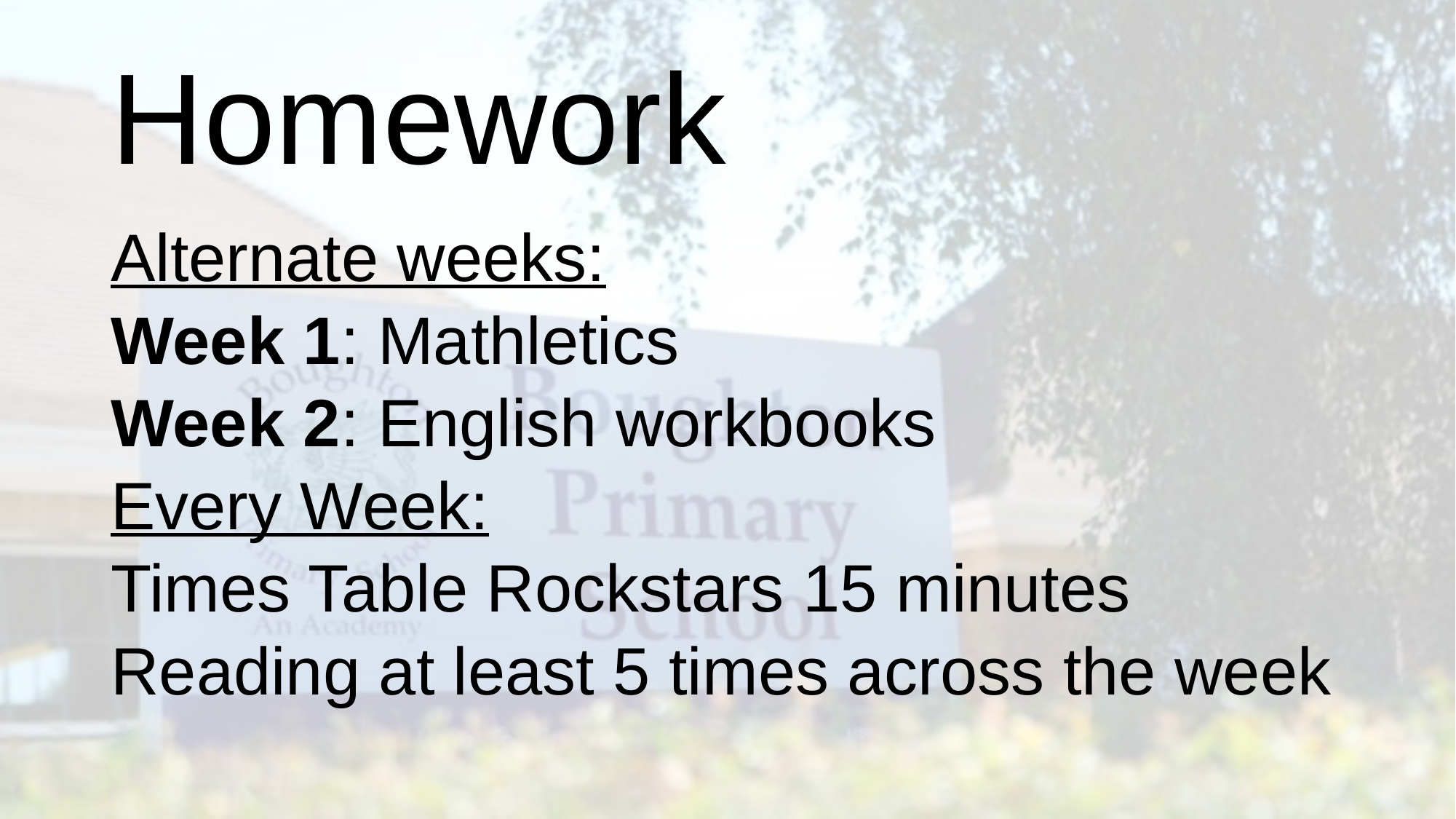

# Homework
Alternate weeks:
Week 1: Mathletics
Week 2: English workbooks
Every Week:
Times Table Rockstars 15 minutes
Reading at least 5 times across the week